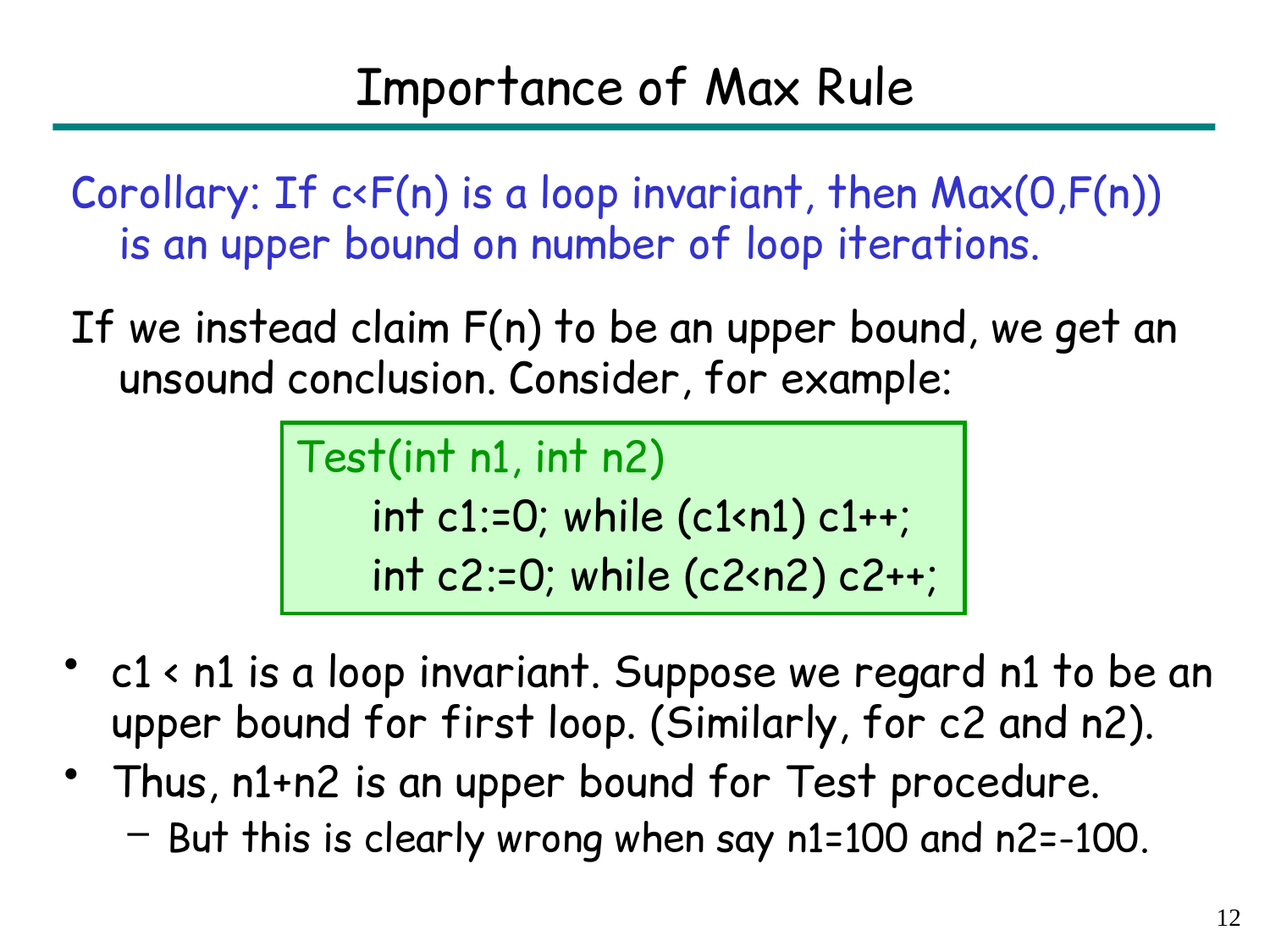

# Importance of Max Rule
Corollary: If c<F(n) is a loop invariant, then Max(0,F(n)) is an upper bound on number of loop iterations.

If we instead claim F(n) to be an upper bound, we get an unsound conclusion. Consider, for example:

Test(int n1, int n2)
      int c1:=0; while (c1<n1) c1++;
      int c2:=0; while (c2<n2) c2++;

c1 < n1 is a loop invariant. Suppose we regard n1 to be an upper bound for first loop. (Similarly, for c2 and n2).
Thus, n1+n2 is an upper bound for Test procedure.
But this is clearly wrong when say n1=100 and n2=-100.

12